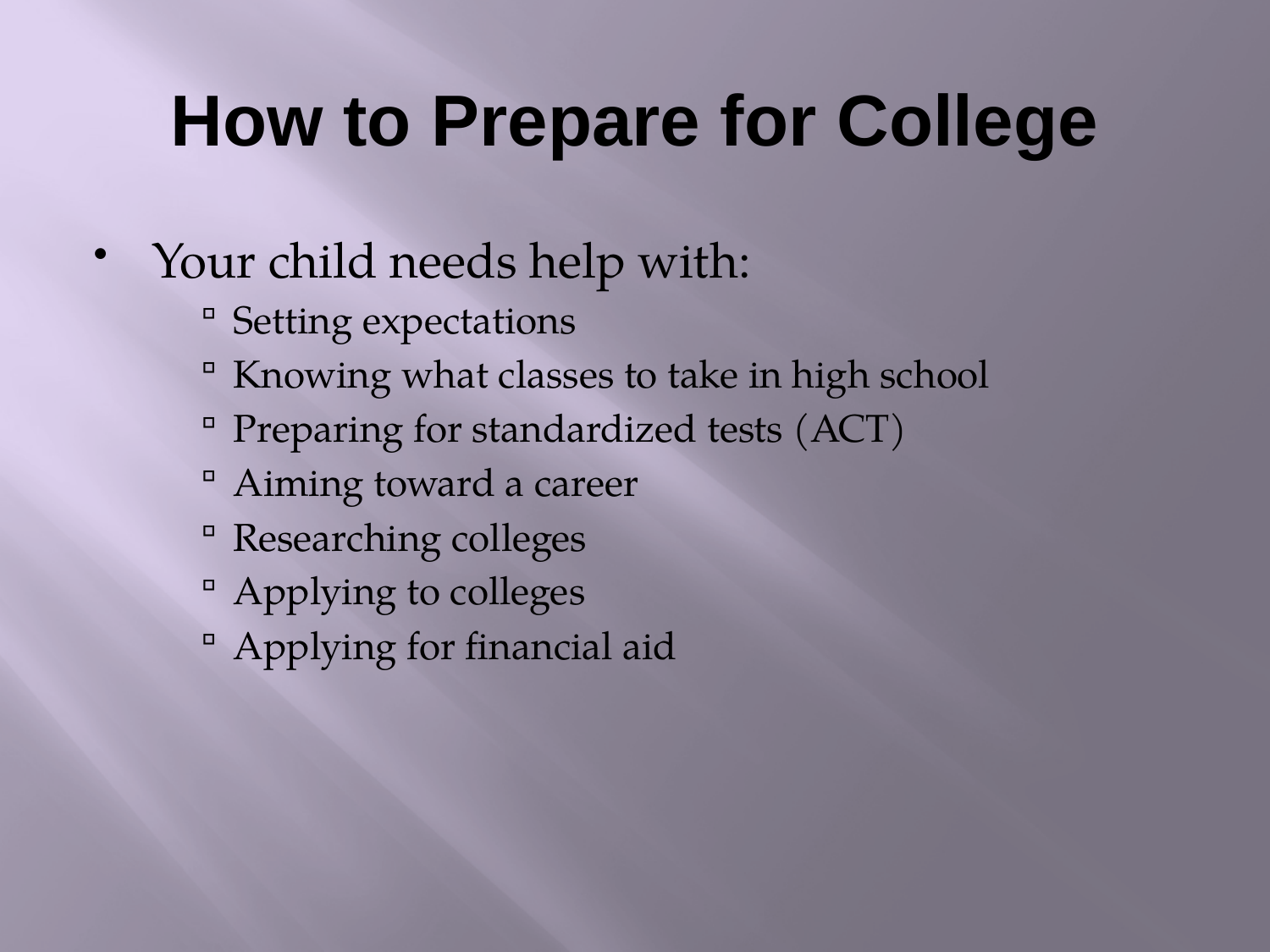

# How to Prepare for College
Your child needs help with:
Setting expectations
Knowing what classes to take in high school
Preparing for standardized tests (ACT)
Aiming toward a career
Researching colleges
Applying to colleges
Applying for financial aid